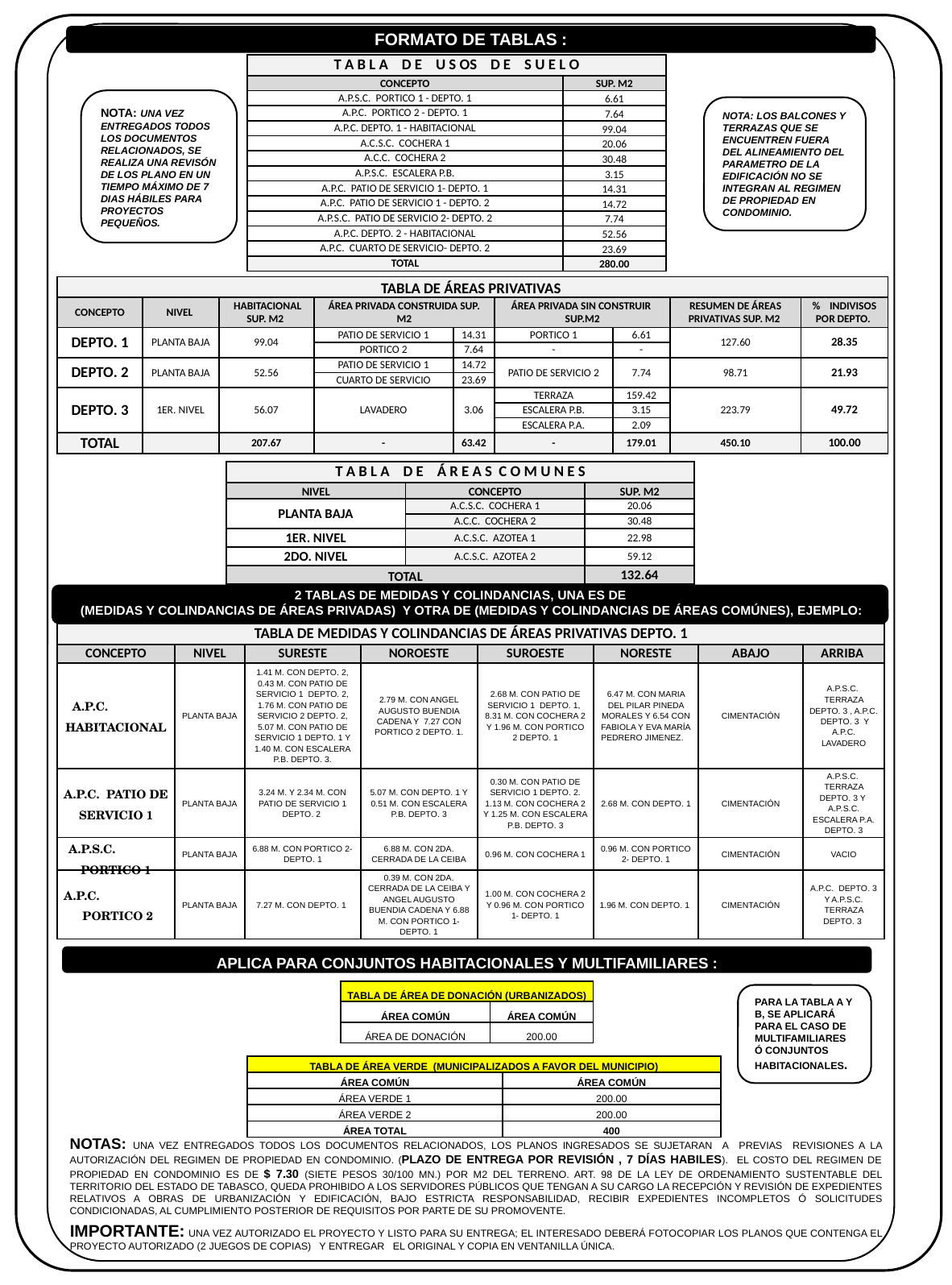

FORMATO DE TABLAS :
| T A B L A D E U S OS D E S U E L O |  |
| --- | --- |
| CONCEPTO | SUP. M2 |
| A.P.S.C. PORTICO 1 - DEPTO. 1 | 6.61 |
| A.P.C. PORTICO 2 - DEPTO. 1 | 7.64 |
| A.P.C. DEPTO. 1 - HABITACIONAL | 99.04 |
| A.C.S.C. COCHERA 1 | 20.06 |
| A.C.C. COCHERA 2 | 30.48 |
| A.P.S.C. ESCALERA P.B. | 3.15 |
| A.P.C. PATIO DE SERVICIO 1- DEPTO. 1 | 14.31 |
| A.P.C. PATIO DE SERVICIO 1 - DEPTO. 2 | 14.72 |
| A.P.S.C. PATIO DE SERVICIO 2- DEPTO. 2 | 7.74 |
| A.P.C. DEPTO. 2 - HABITACIONAL | 52.56 |
| A.P.C. CUARTO DE SERVICIO- DEPTO. 2 | 23.69 |
| TOTAL | 280.00 |
NOTA: UNA VEZ ENTREGADOS TODOS LOS DOCUMENTOS RELACIONADOS, SE REALIZA UNA REVISÓN DE LOS PLANO EN UN TIEMPO MÁXIMO DE 7 DIAS HÁBILES PARA PROYECTOS PEQUEÑOS.
NOTA: LOS BALCONES Y TERRAZAS QUE SE ENCUENTREN FUERA DEL ALINEAMIENTO DEL PARAMETRO DE LA EDIFICACIÓN NO SE INTEGRAN AL REGIMEN DE PROPIEDAD EN CONDOMINIO.
| TABLA DE ÁREAS PRIVATIVAS |  |  |  |  |  |  |  |  |
| --- | --- | --- | --- | --- | --- | --- | --- | --- |
| CONCEPTO | NIVEL | HABITACIONAL SUP. M2 | ÁREA PRIVADA CONSTRUIDA SUP. M2 |  | ÁREA PRIVADA SIN CONSTRUIR SUP.M2 |  | RESUMEN DE ÁREAS PRIVATIVAS SUP. M2 | % INDIVISOS POR DEPTO. |
| DEPTO. 1 | PLANTA BAJA | 99.04 | PATIO DE SERVICIO 1 | 14.31 | PORTICO 1 | 6.61 | 127.60 | 28.35 |
|  |  |  | PORTICO 2 | 7.64 | - | - |  |  |
| DEPTO. 2 | PLANTA BAJA | 52.56 | PATIO DE SERVICIO 1 | 14.72 | PATIO DE SERVICIO 2 | 7.74 | 98.71 | 21.93 |
|  |  |  | CUARTO DE SERVICIO | 23.69 |  |  |  |  |
| DEPTO. 3 | 1ER. NIVEL | 56.07 | LAVADERO | 3.06 | TERRAZA | 159.42 | 223.79 | 49.72 |
|  |  |  |  |  | ESCALERA P.B. | 3.15 |  |  |
|  |  |  |  |  | ESCALERA P.A. | 2.09 |  |  |
| TOTAL |  | 207.67 | - | 63.42 | - | 179.01 | 450.10 | 100.00 |
| T A B L A D E Á R E A S C O M U N E S |  |  |
| --- | --- | --- |
| NIVEL | CONCEPTO | SUP. M2 |
| PLANTA BAJA | A.C.S.C. COCHERA 1 | 20.06 |
|  | A.C.C. COCHERA 2 | 30.48 |
| 1ER. NIVEL | A.C.S.C. AZOTEA 1 | 22.98 |
| 2DO. NIVEL | A.C.S.C. AZOTEA 2 | 59.12 |
| TOTAL |  | 132.64 |

   2 TABLAS DE MEDIDAS Y COLINDANCIAS, UNA ES DE
        (MEDIDAS Y COLINDANCIAS DE ÁREAS PRIVADAS)  Y OTRA DE (MEDIDAS Y COLINDANCIAS DE ÁREAS COMÚNES), EJEMPLO:

| TABLA DE MEDIDAS Y COLINDANCIAS DE ÁREAS PRIVATIVAS DEPTO. 1 |  |  |  |  |  |  |  |
| --- | --- | --- | --- | --- | --- | --- | --- |
| CONCEPTO | NIVEL | SURESTE | NOROESTE | SUROESTE | NORESTE | ABAJO | ARRIBA |
| A.P.C. HABITACIONAL | PLANTA BAJA | 1.41 M. CON DEPTO. 2, 0.43 M. CON PATIO DE SERVICIO 1 DEPTO. 2, 1.76 M. CON PATIO DE SERVICIO 2 DEPTO. 2, 5.07 M. CON PATIO DE SERVICIO 1 DEPTO. 1 Y 1.40 M. CON ESCALERA P.B. DEPTO. 3. | 2.79 M. CON ANGEL AUGUSTO BUENDIA CADENA Y 7.27 CON PORTICO 2 DEPTO. 1. | 2.68 M. CON PATIO DE SERVICIO 1 DEPTO. 1, 8.31 M. CON COCHERA 2 Y 1.96 M. CON PORTICO 2 DEPTO. 1 | 6.47 M. CON MARIA DEL PILAR PINEDA MORALES Y 6.54 CON FABIOLA Y EVA MARÍA PEDRERO JIMENEZ. | CIMENTACIÓN | A.P.S.C. TERRAZA DEPTO. 3 , A.P.C. DEPTO. 3 Y A.P.C. LAVADERO |
| A.P.C. PATIO DE SERVICIO 1 | PLANTA BAJA | 3.24 M. Y 2.34 M. CON PATIO DE SERVICIO 1 DEPTO. 2 | 5.07 M. CON DEPTO. 1 Y 0.51 M. CON ESCALERA P.B. DEPTO. 3 | 0.30 M. CON PATIO DE SERVICIO 1 DEPTO. 2. 1.13 M. CON COCHERA 2 Y 1.25 M. CON ESCALERA P.B. DEPTO. 3 | 2.68 M. CON DEPTO. 1 | CIMENTACIÓN | A.P.S.C. TERRAZA DEPTO. 3 Y A.P.S.C. ESCALERA P.A. DEPTO. 3 |
| A.P.S.C. PORTICO 1 | PLANTA BAJA | 6.88 M. CON PORTICO 2- DEPTO. 1 | 6.88 M. CON 2DA. CERRADA DE LA CEIBA | 0.96 M. CON COCHERA 1 | 0.96 M. CON PORTICO 2- DEPTO. 1 | CIMENTACIÓN | VACIO |
| A.P.C. PORTICO 2 | PLANTA BAJA | 7.27 M. CON DEPTO. 1 | 0.39 M. CON 2DA. CERRADA DE LA CEIBA Y ANGEL AUGUSTO BUENDIA CADENA Y 6.88 M. CON PORTICO 1- DEPTO. 1 | 1.00 M. CON COCHERA 2 Y 0.96 M. CON PORTICO 1- DEPTO. 1 | 1.96 M. CON DEPTO. 1 | CIMENTACIÓN | A.P.C. DEPTO. 3 Y A.P.S.C. TERRAZA DEPTO. 3 |

APLICA PARA CONJUNTOS HABITACIONALES Y MULTIFAMILIARES :
| TABLA DE ÁREA DE DONACIÓN (URBANIZADOS) |  |
| --- | --- |
| ÁREA COMÚN | ÁREA COMÚN |
| ÁREA DE DONACIÓN | 200.00 |
PARA LA TABLA A Y B, SE APLICARÁ PARA EL CASO DE MULTIFAMILIARES Ó CONJUNTOS HABITACIONALES.

| TABLA DE ÁREA VERDE (MUNICIPALIZADOS A FAVOR DEL MUNICIPIO) |  |
| --- | --- |
| ÁREA COMÚN | ÁREA COMÚN |
| ÁREA VERDE 1 | 200.00 |
| ÁREA VERDE 2 | 200.00 |
| ÁREA TOTAL | 400 |
NOTAS: UNA VEZ ENTREGADOS TODOS LOS DOCUMENTOS RELACIONADOS, LOS PLANOS INGRESADOS SE SUJETARAN  A  PREVIAS  REVISIONES A LA AUTORIZACIÓN DEL REGIMEN DE PROPIEDAD EN CONDOMINIO. (PLAZO DE ENTREGA POR REVISIÓN , 7 DÍAS HABILES).  EL COSTO DEL REGIMEN DE PROPIEDAD EN CONDOMINIO ES DE $ 7.30 (SIETE PESOS 30/100 MN.) POR M2 DEL TERRENO. ART. 98 DE LA LEY DE ORDENAMIENTO SUSTENTABLE DEL TERRITORIO DEL ESTADO DE TABASCO, QUEDA PROHIBIDO A LOS SERVIDORES PÚBLICOS QUE TENGAN A SU CARGO LA RECEPCIÓN Y REVISIÓN DE EXPEDIENTES RELATIVOS A OBRAS DE URBANIZACIÓN Y EDIFICACIÓN, BAJO ESTRICTA RESPONSABILIDAD, RECIBIR EXPEDIENTES INCOMPLETOS Ó SOLICITUDES CONDICIONADAS, AL CUMPLIMIENTO POSTERIOR DE REQUISITOS POR PARTE DE SU PROMOVENTE.
IMPORTANTE: UNA VEZ AUTORIZADO EL PROYECTO Y LISTO PARA SU ENTREGA; EL INTERESADO DEBERÁ FOTOCOPIAR LOS PLANOS QUE CONTENGA EL PROYECTO AUTORIZADO (2 JUEGOS DE COPIAS)   Y ENTREGAR   EL ORIGINAL Y COPIA EN VENTANILLA ÚNICA.